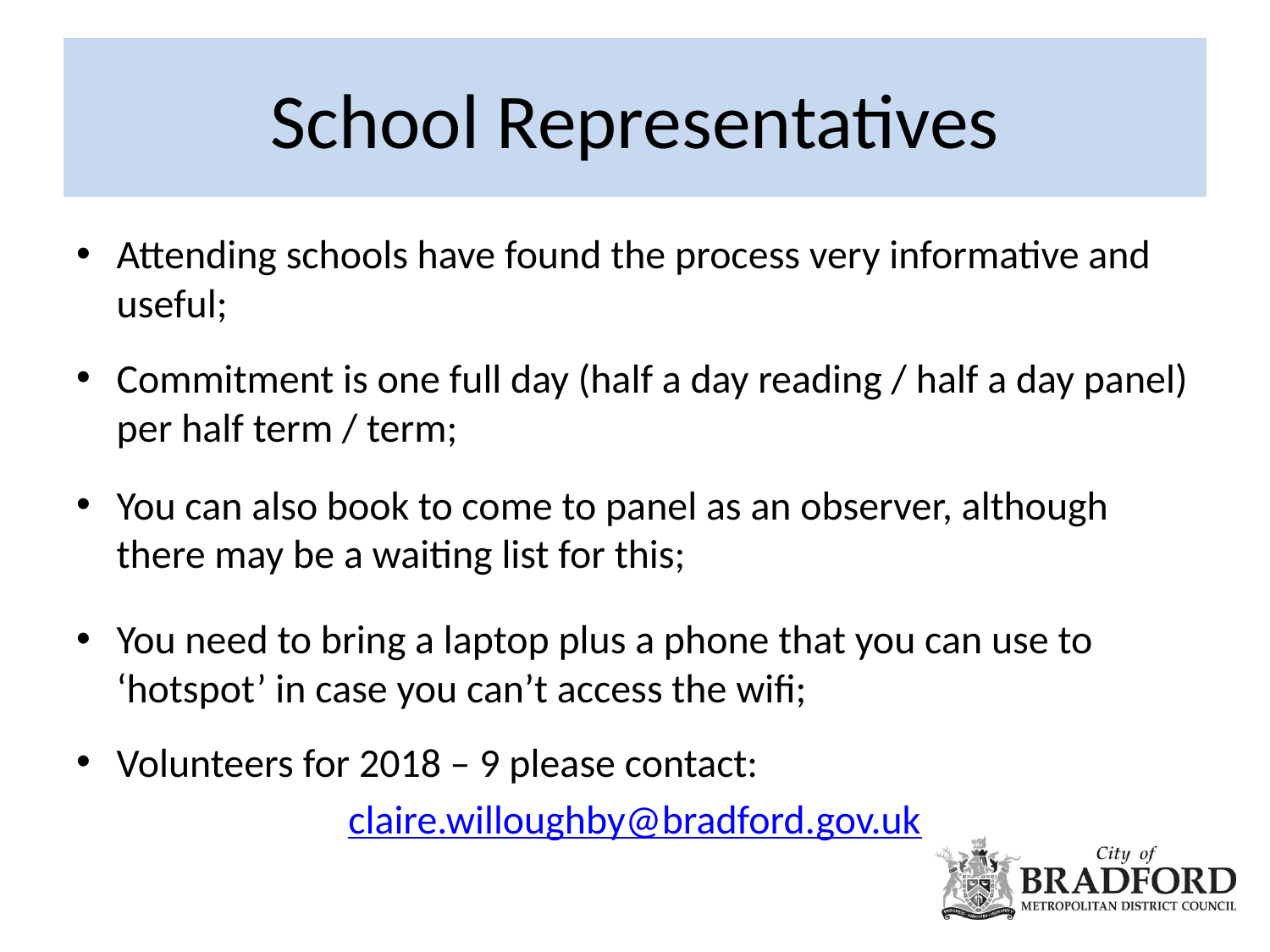

# School Representatives
Attending schools have found the process very informative and useful;

Commitment is one full day (half a day reading / half a day panel) per half term / term;

You can also book to come to panel as an observer, although there may be a waiting list for this;

You need to bring a laptop plus a phone that you can use to ‘hotspot’ in case you can’t access the wifi;

Volunteers for 2018 – 9 please contact:
claire.willoughby@bradford.gov.uk